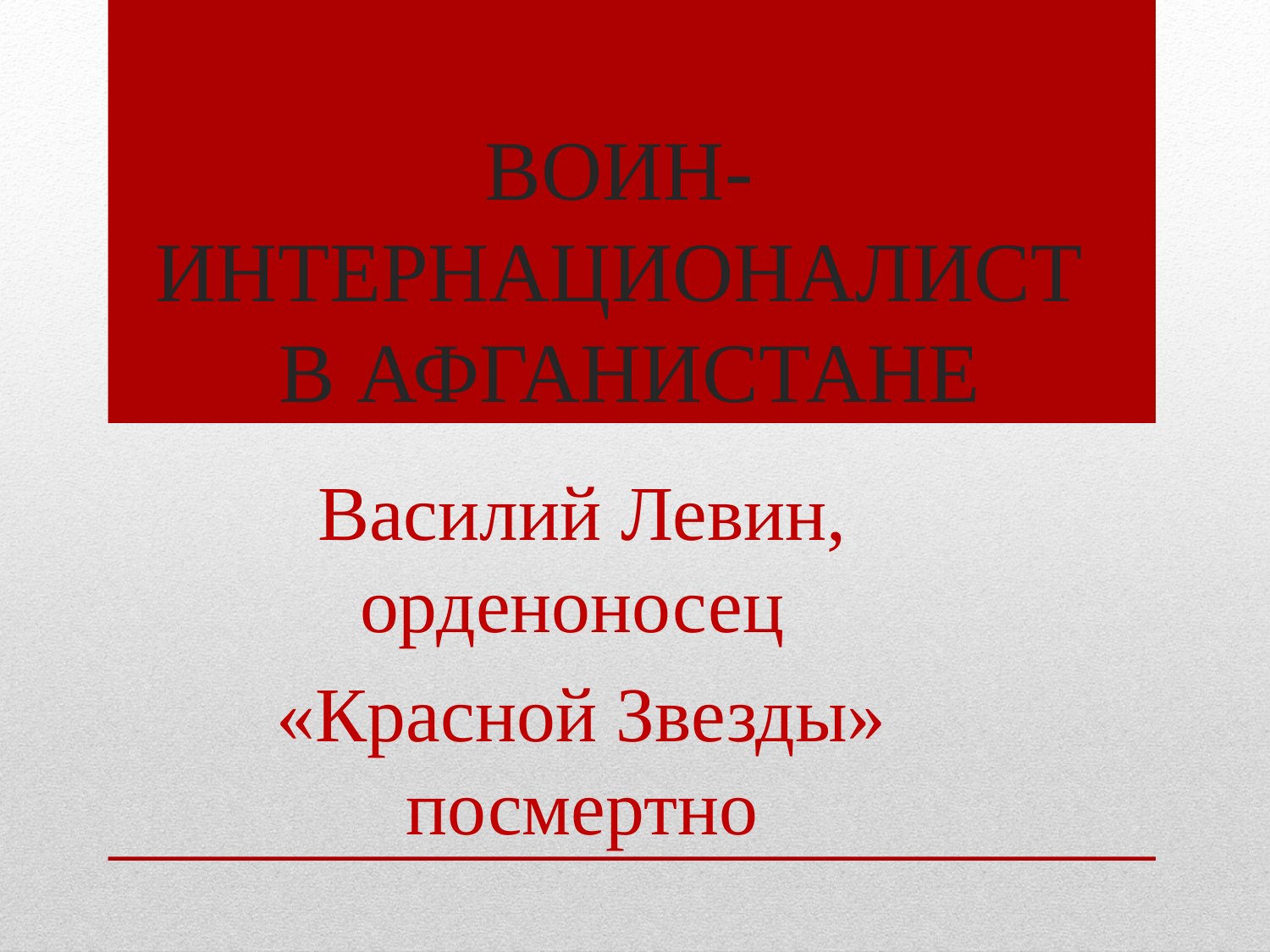

# Воин-интернационалист в Афганистане
Василий Левин, орденоносец
«Красной Звезды» посмертно